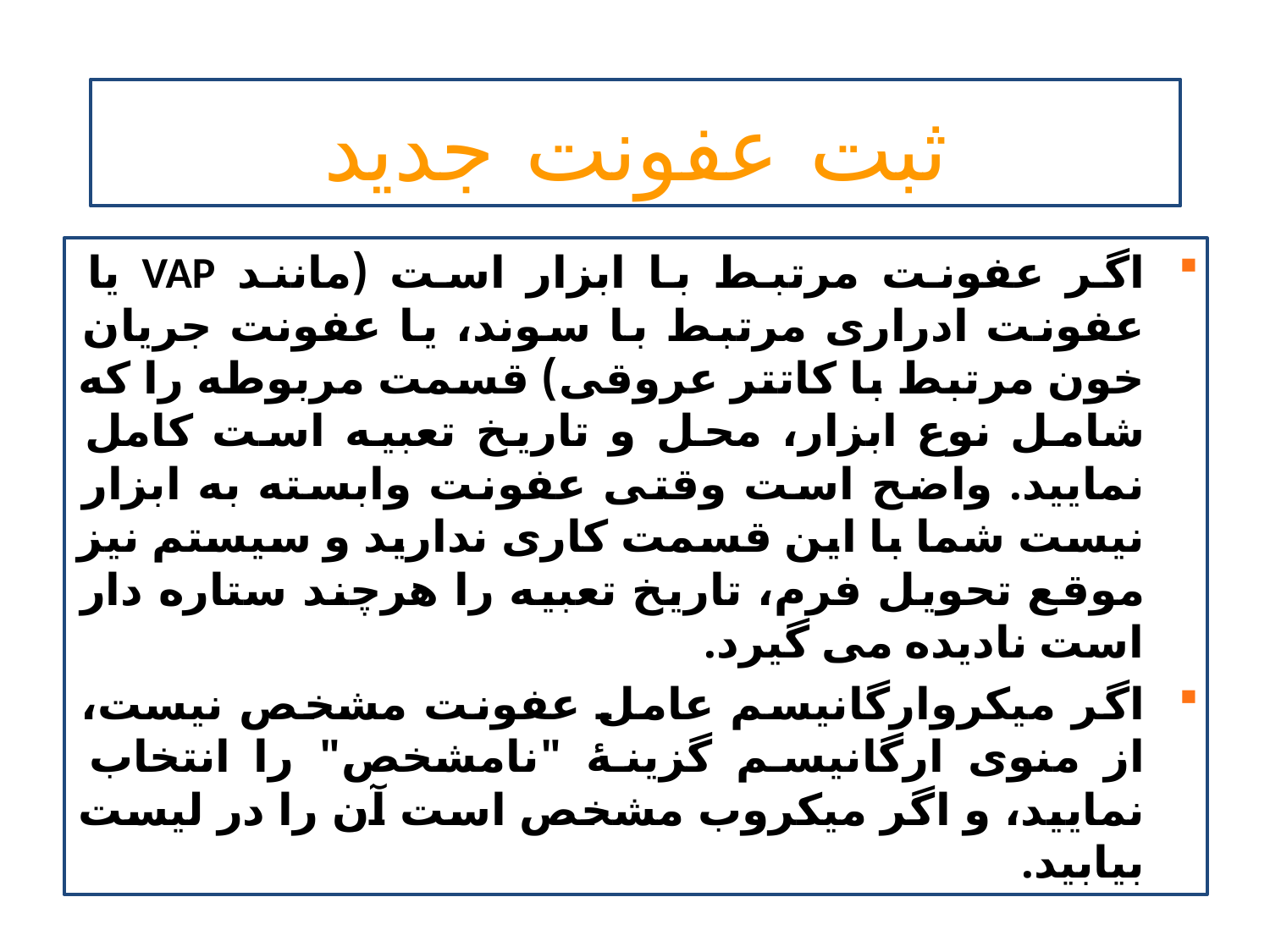

ثبت عفونت جدید
اگر عفونت مرتبط با ابزار است (مانند VAP یا عفونت ادراری مرتبط با سوند، یا عفونت جریان خون مرتبط با کاتتر عروقی) قسمت مربوطه را که شامل نوع ابزار، محل و تاریخ تعبیه است کامل نمایید. واضح است وقتی عفونت وابسته به ابزار نیست شما با این قسمت کاری ندارید و سیستم نیز موقع تحویل فرم، تاریخ تعبیه را هرچند ستاره دار است نادیده می گیرد.
اگر میکروارگانیسم عامل عفونت مشخص نیست، از منوی ارگانیسم گزینۀ "نامشخص" را انتخاب نمایید، و اگر میکروب مشخص است آن را در لیست بیابید.